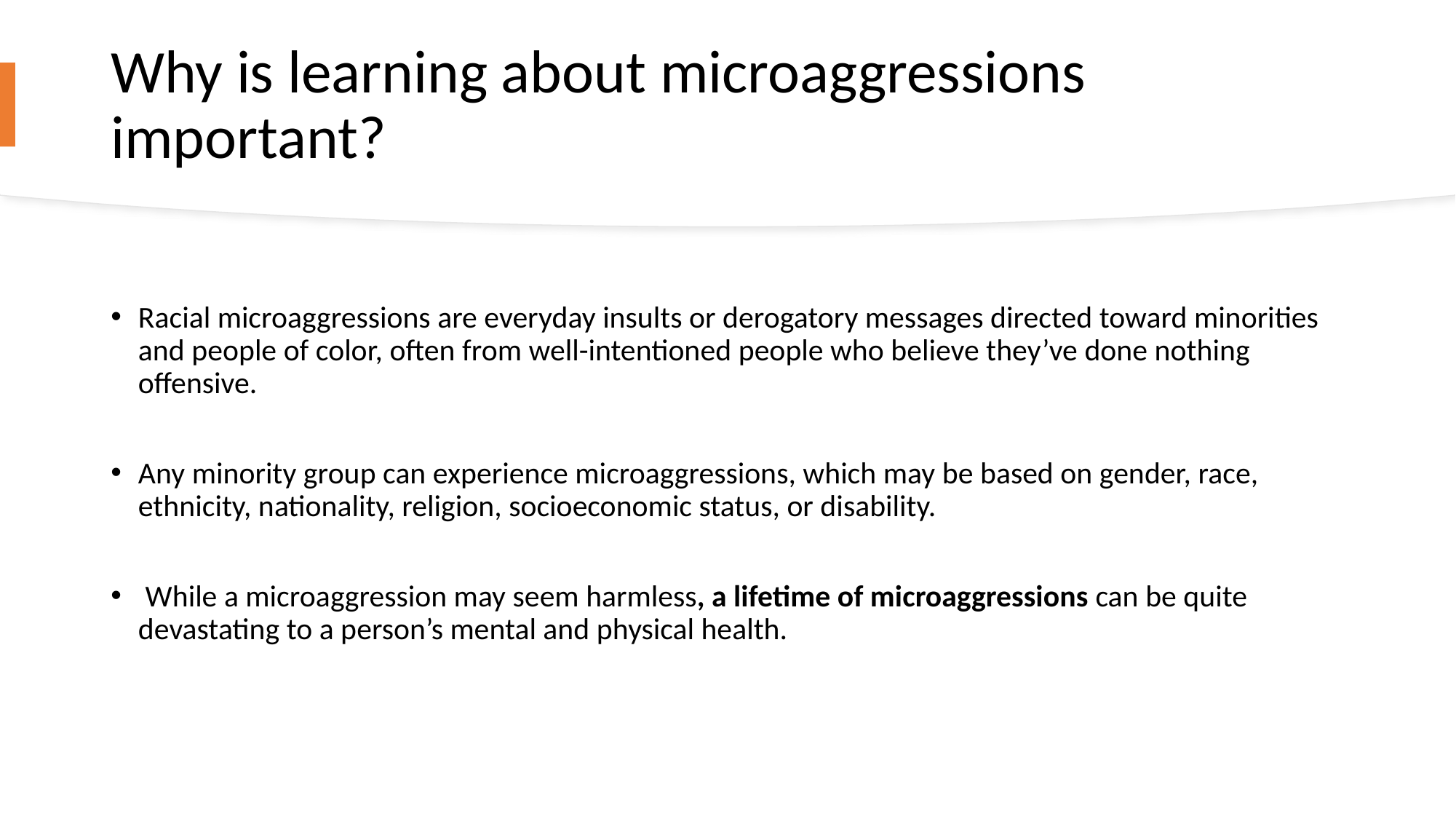

# Why is learning about microaggressions important?

Racial microaggressions are everyday insults or derogatory messages directed toward minorities and people of color, often from well-intentioned people who believe they’ve done nothing offensive.

Any minority group can experience microaggressions, which may be based on gender, race, ethnicity, nationality, religion, socioeconomic status, or disability.

 While a microaggression may seem harmless, a lifetime of microaggressions can be quite devastating to a person’s mental and physical health.